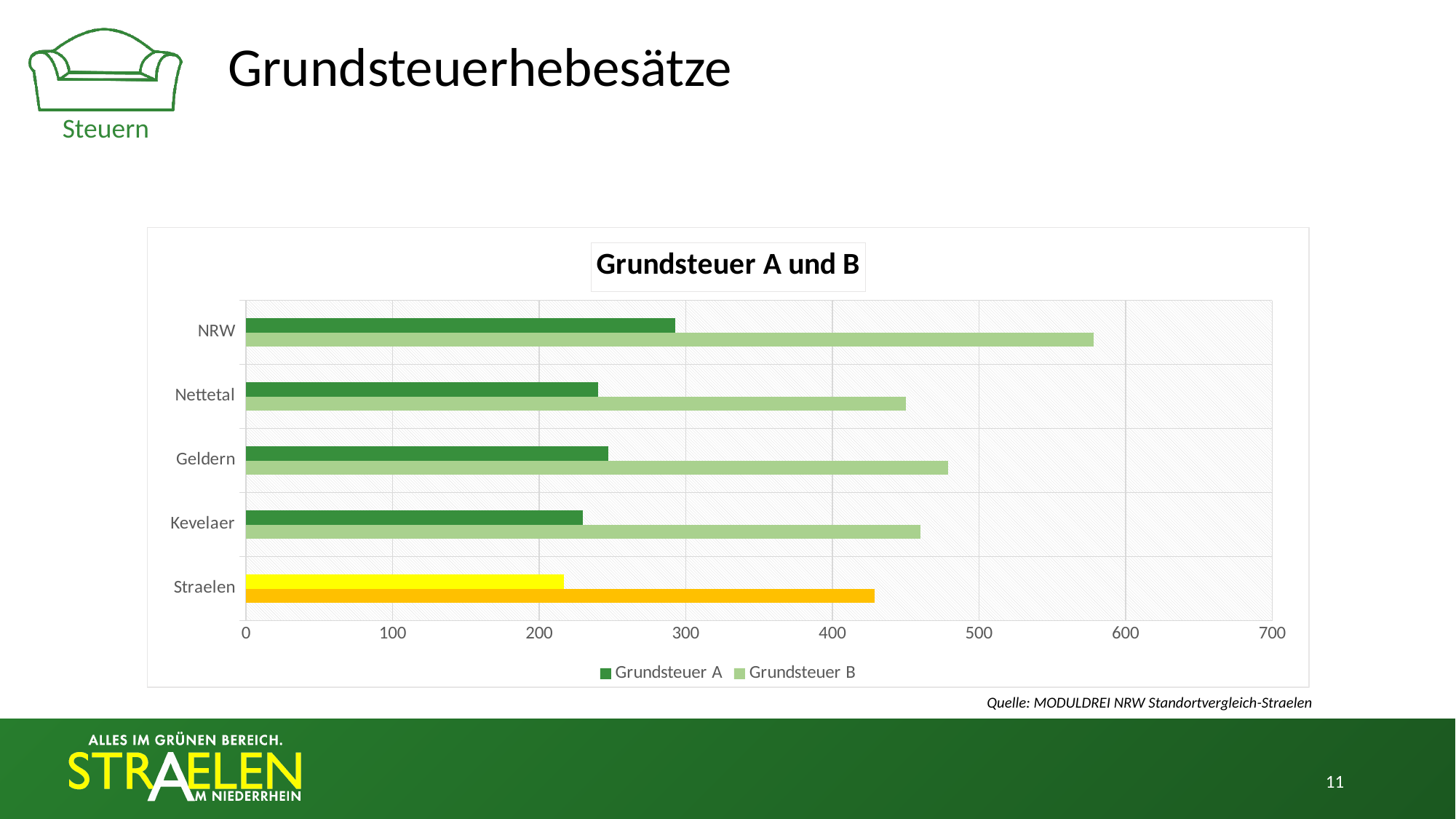

# Grundsteuerhebesätze
Steuern

### Chart: Grundsteuer A und B

| Category | Grundsteuer B | Grundsteuer A |
|---|---|---|
| Straelen | 429.0 | 217.0 |
| Kevelaer | 460.0 | 230.0 |
| Geldern | 479.0 | 247.0 |
| Nettetal | 450.0 | 240.0 |
| NRW | 578.0 | 293.0 |
Quelle: MODULDREI NRW Standortvergleich-Straelen
11